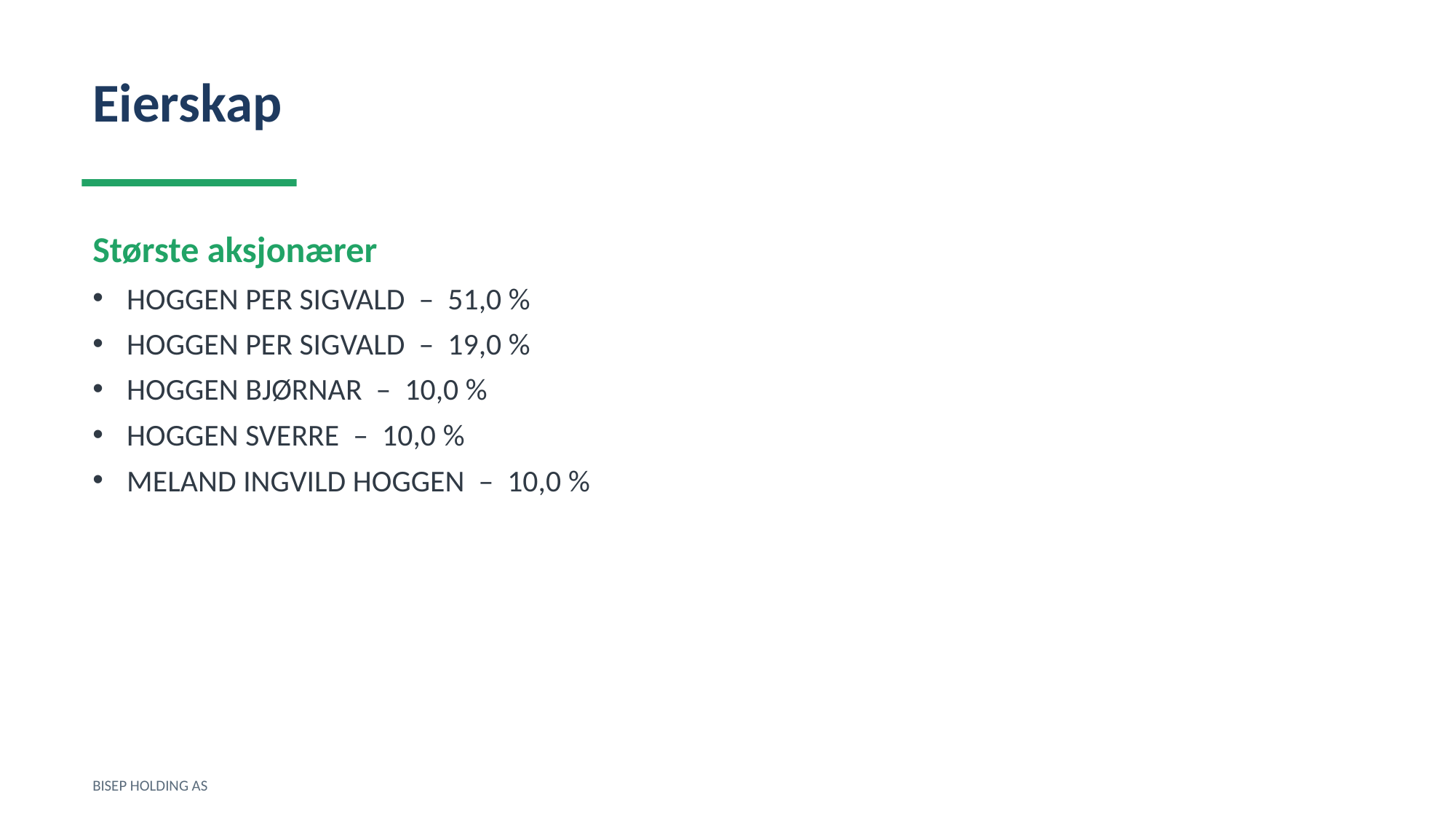

Eierskap

Største aksjonærer
HOGGEN PER SIGVALD  –  51,0 %
HOGGEN PER SIGVALD  –  19,0 %
HOGGEN BJØRNAR  –  10,0 %
HOGGEN SVERRE  –  10,0 %
MELAND INGVILD HOGGEN  –  10,0 %
BISEP HOLDING AS